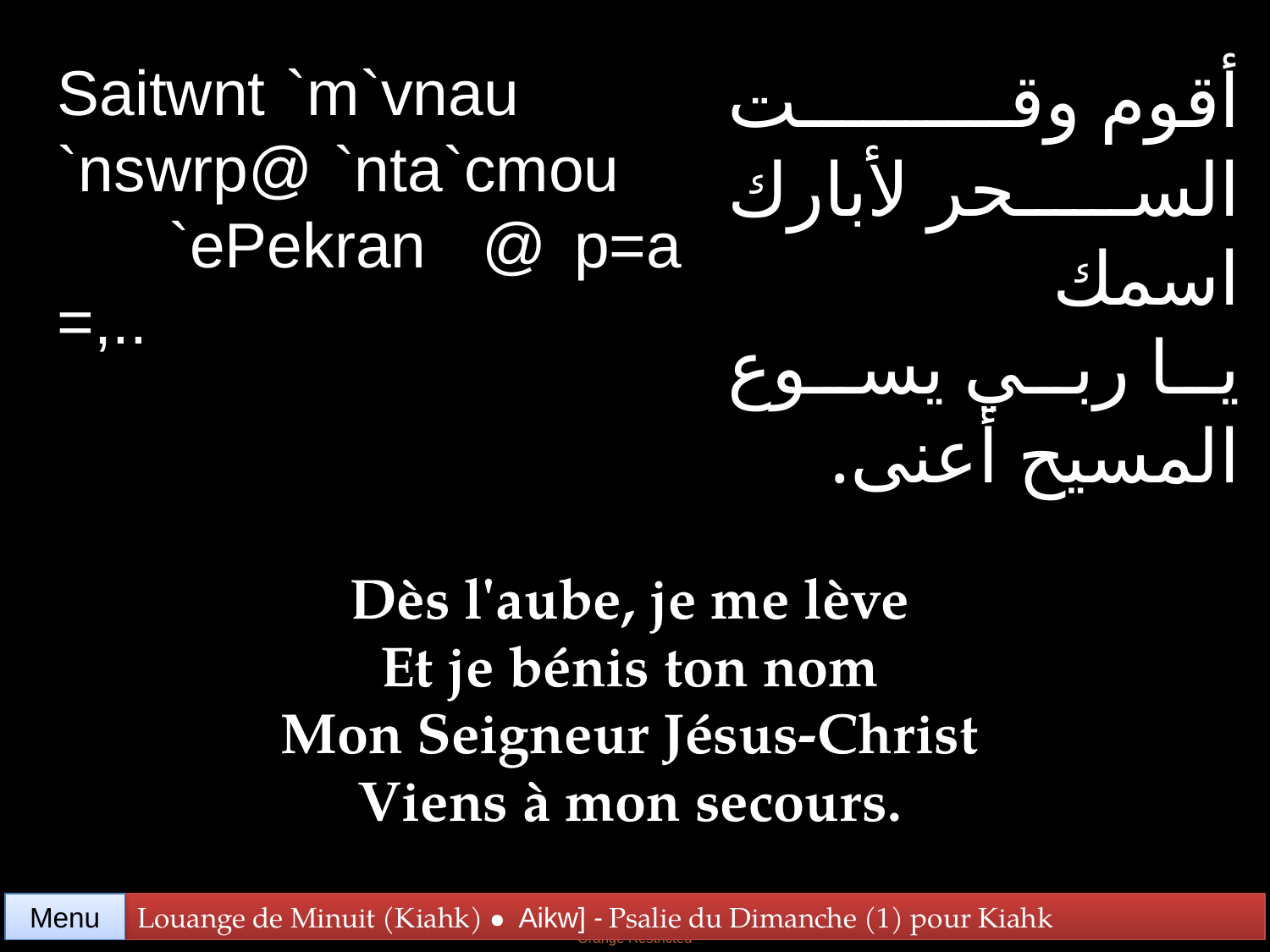

Saitwnt `m`vnau         `nswrp@ `nta`cmou        `ePekran  @ p=a =,..
أقوم وقت السحر لأبارك اسمك
يا ربي يسوع المسيح أعنى.
Dès l'aube, je me lève
Et je bénis ton nom
Mon Seigneur Jésus-Christ
Viens à mon secours.
Menu
Louange de Minuit (Kiahk) •  Aikw] - Psalie du Dimanche (1) pour Kiahk